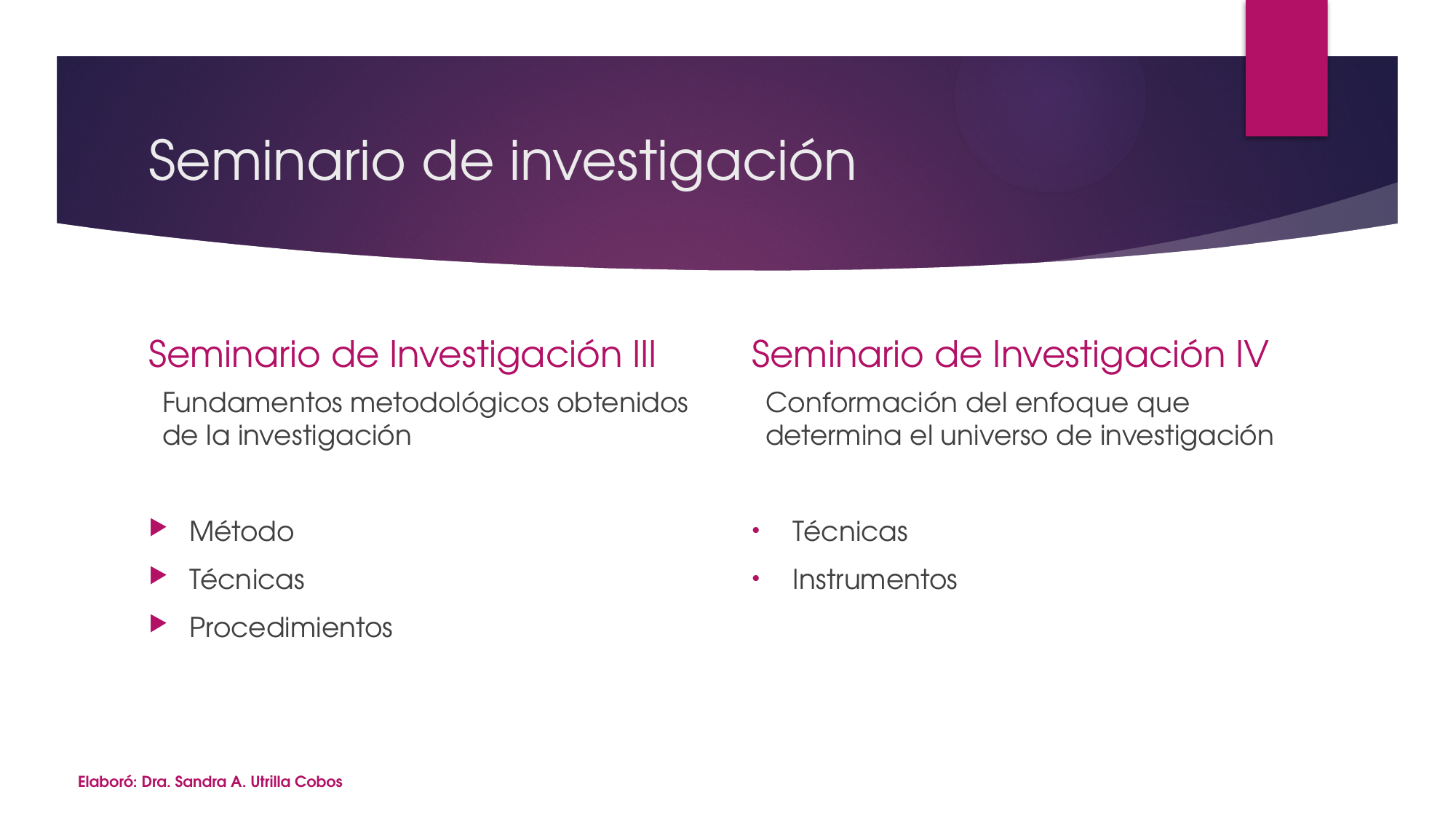

# Seminario de investigación
Seminario de Investigación III
Seminario de Investigación IV
Fundamentos metodológicos obtenidos de la investigación

Método
Técnicas
Procedimientos
Conformación del enfoque que determina el universo de investigación

Técnicas
Instrumentos
Elaboró: Dra. Sandra A. Utrilla Cobos